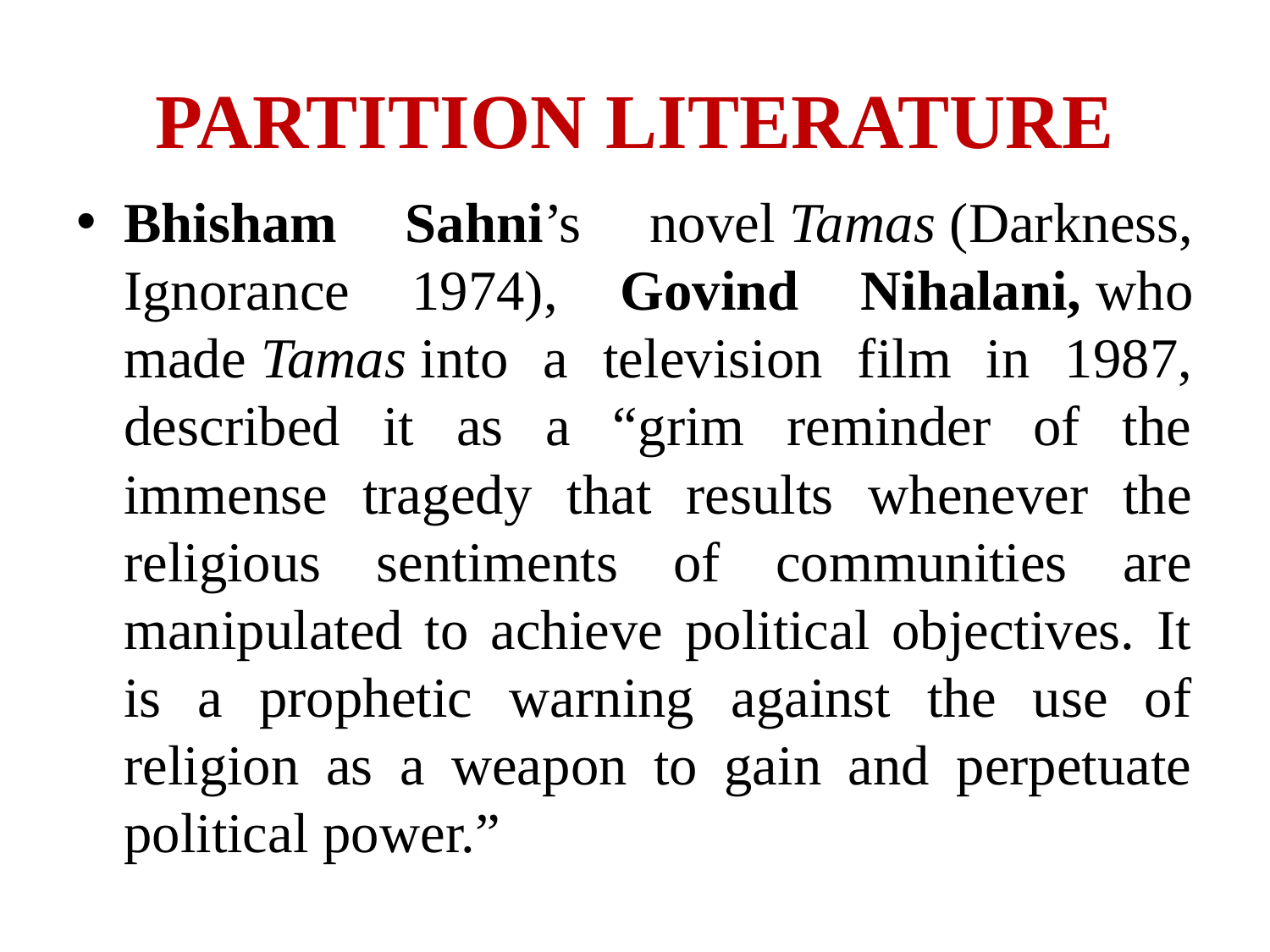

# PARTITION LITERATURE
Bhisham Sahni’s novel Tamas (Darkness, Ignorance 1974), Govind Nihalani, who made Tamas into a television film in 1987, described it as a “grim reminder of the immense tragedy that results whenever the religious sentiments of communities are manipulated to achieve political objectives. It is a prophetic warning against the use of religion as a weapon to gain and perpetuate political power.”